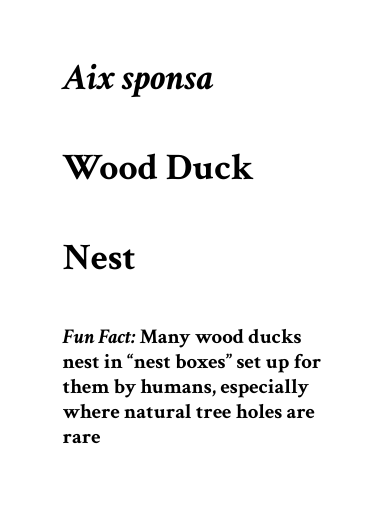

Aix sponsa

Wood Duck

Nest

Fun Fact: Many wood ducks nest in “nest boxes” set up for them by humans, especially where natural tree holes are rare